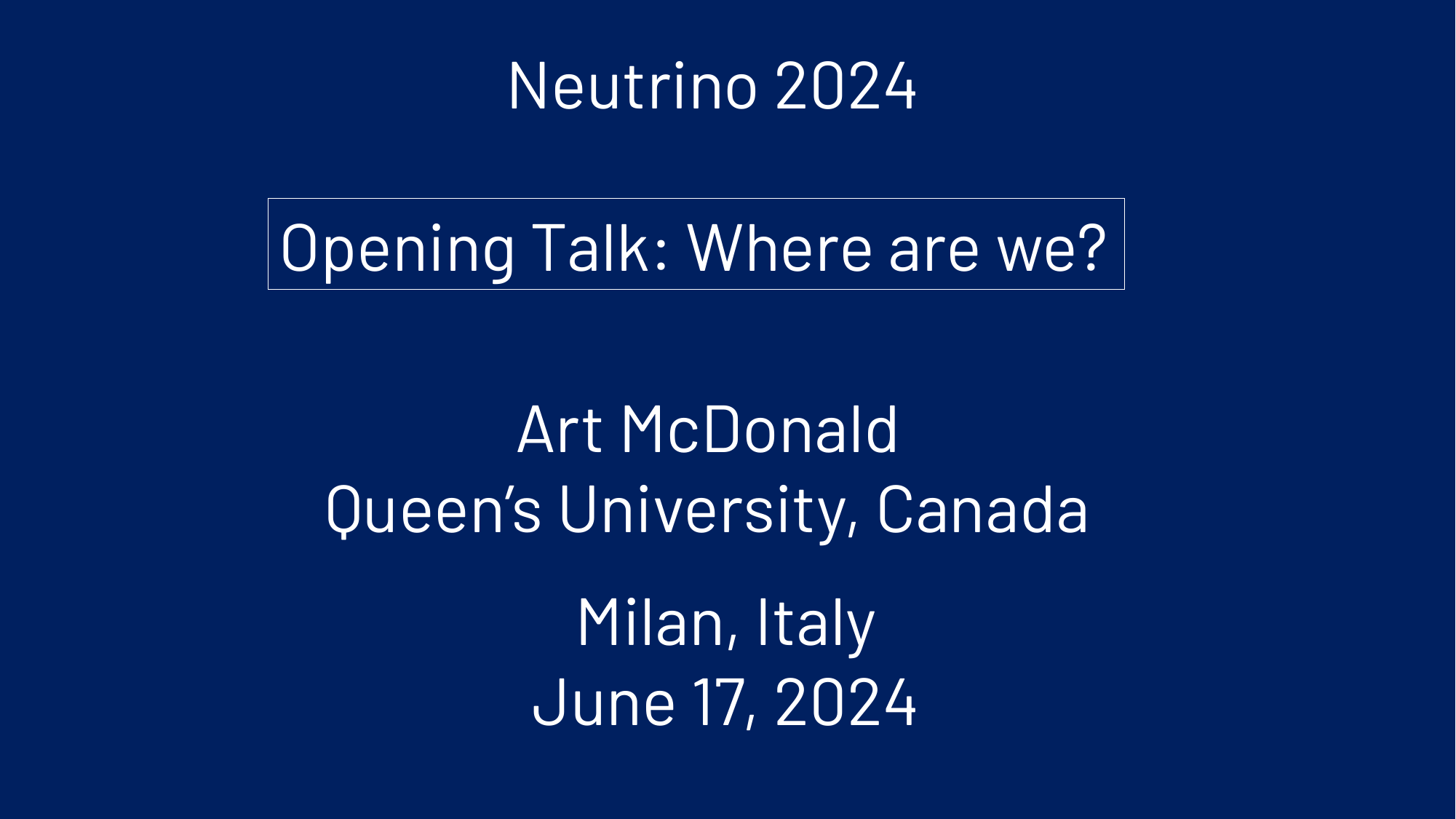

Neutrino 2024
Opening Talk: Where are we?
Art McDonald
Queen’s University, Canada
Milan, Italy
June 17, 2024